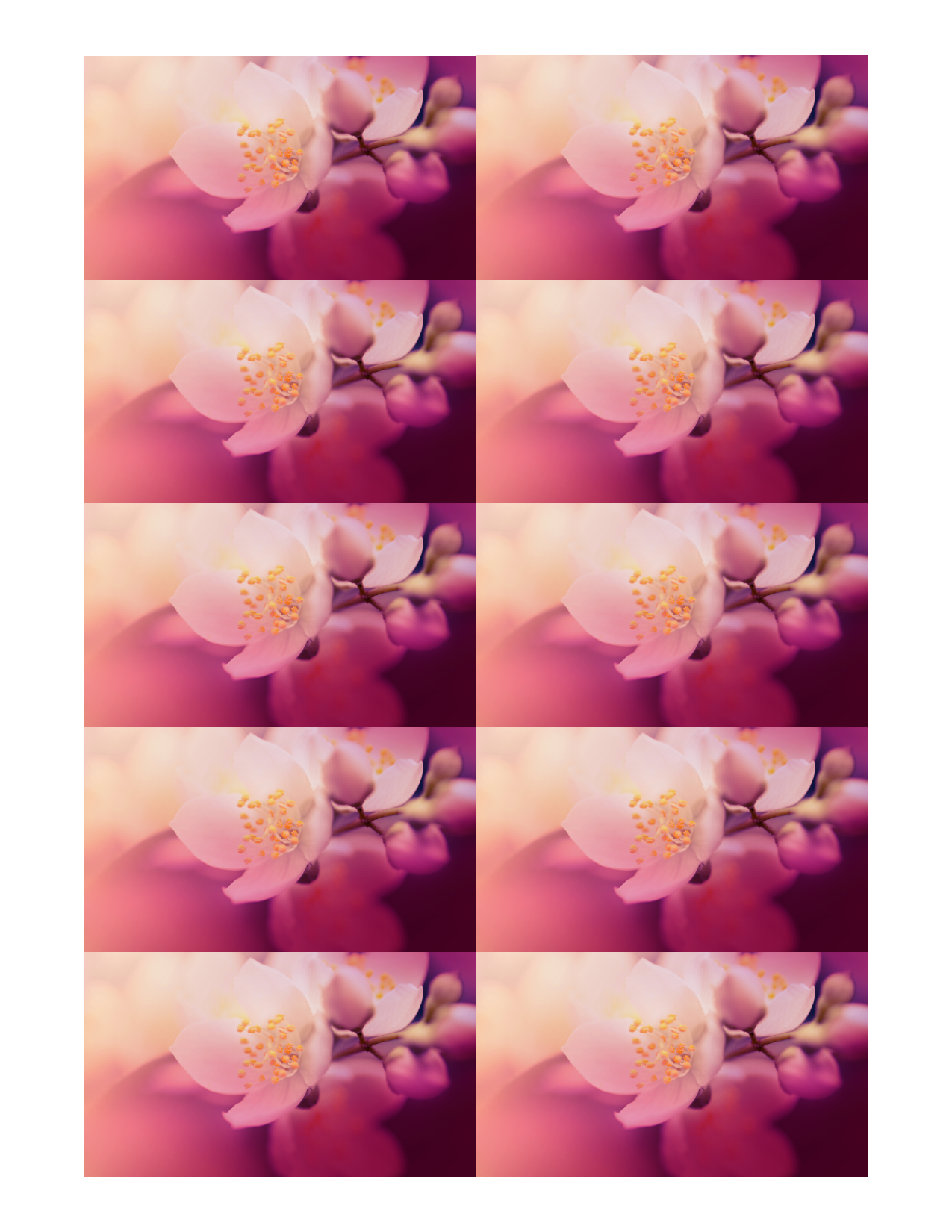

María Gonzalez

Fotografía de naturaleza

1234 First Street,
Brunswick, GA 98052

360.555.0150

mgonzalez@example.com

@mgonzalezexamplecom